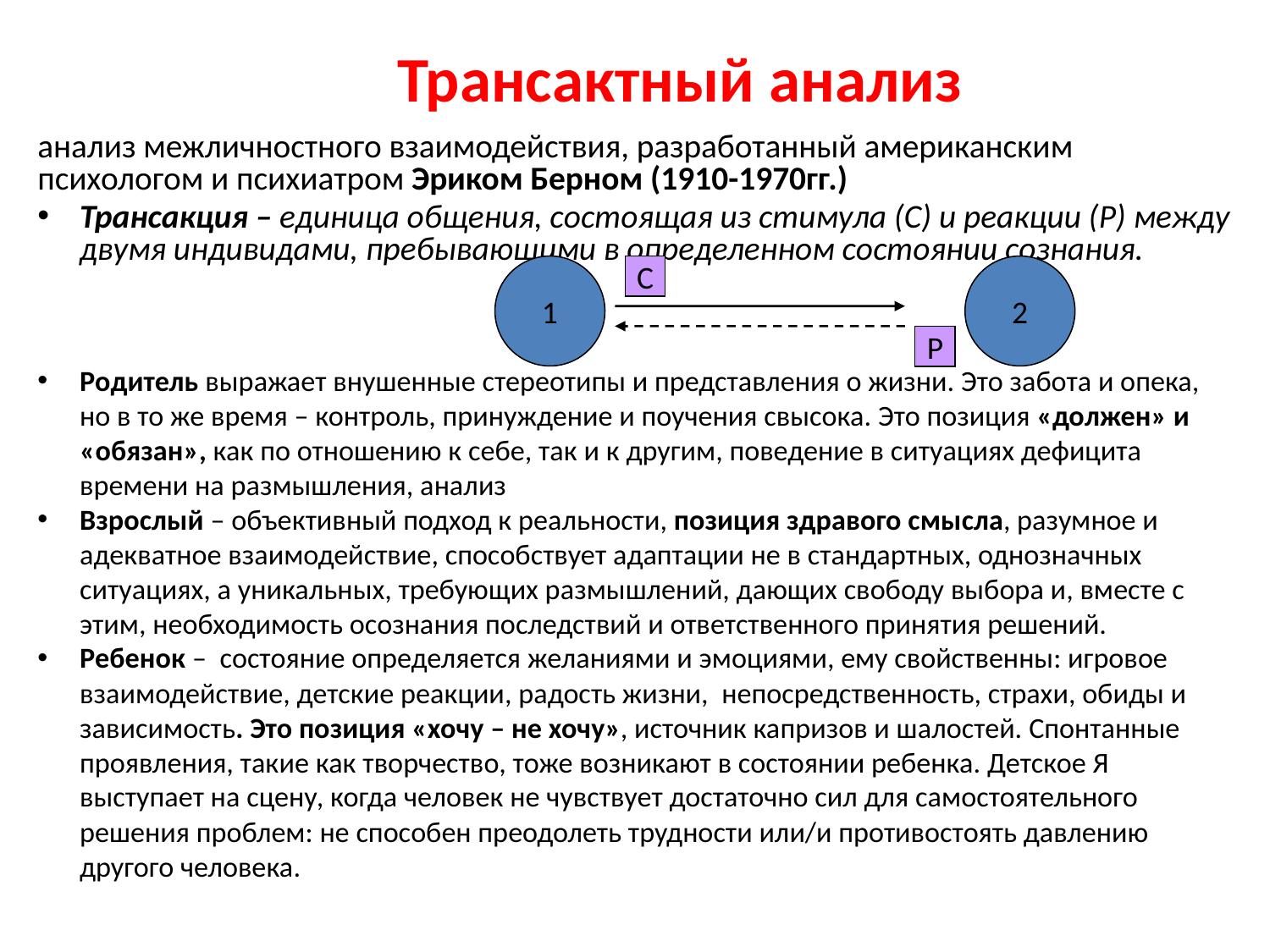

# Трансактный анализ
анализ межличностного взаимодействия, разработанный американским психологом и психиатром Эриком Берном (1910-1970гг.)
Трансакция – единица общения, состоящая из стимула (С) и реакции (Р) между двумя индивидами, пребывающими в определенном состоянии сознания.

Родитель выражает внушенные стереотипы и представления о жизни. Это забота и опека, но в то же время – контроль, принуждение и поучения свысока. Это позиция «должен» и «обязан», как по отношению к себе, так и к другим, поведение в ситуациях дефицита времени на размышления, анализ
Взрослый – объективный подход к реальности, позиция здравого смысла, разумное и адекватное взаимодействие, способствует адаптации не в стандартных, однозначных ситуациях, а уникальных, требующих размышлений, дающих свободу выбора и, вместе с этим, необходимость осознания последствий и ответственного принятия решений.
Ребенок –  состояние определяется желаниями и эмоциями, ему свойственны: игровое взаимодействие, детские реакции, радость жизни,  непосредственность, страхи, обиды и зависимость. Это позиция «хочу – не хочу», источник капризов и шалостей. Спонтанные проявления, такие как творчество, тоже возникают в состоянии ребенка. Детское Я выступает на сцену, когда человек не чувствует достаточно сил для самостоятельного решения проблем: не способен преодолеть трудности или/и противостоять давлению другого человека.

1
С
2

Р